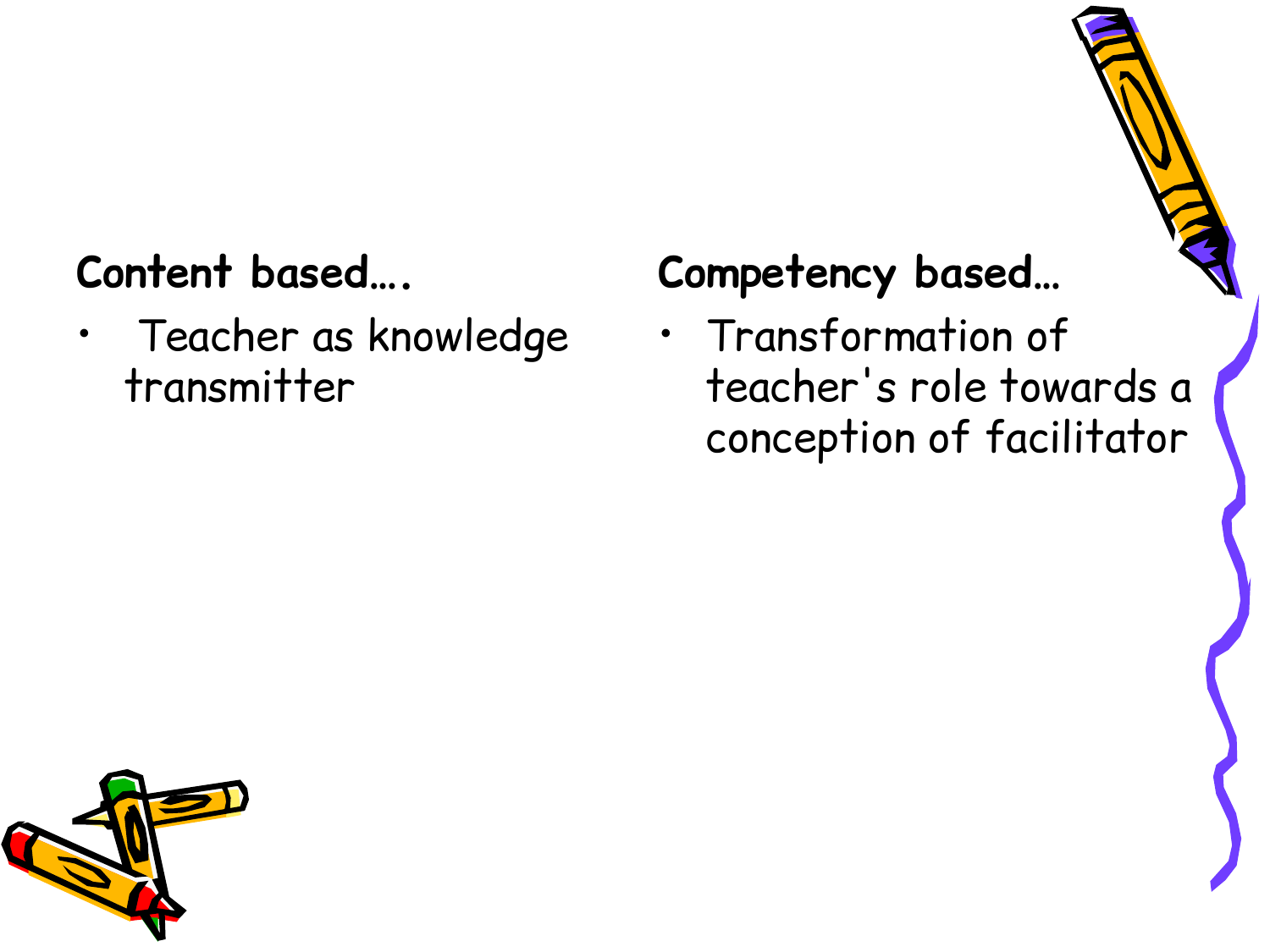

#
Content based….
Competency based…
 Teacher as knowledge transmitter

Transformation of teacher's role towards a conception of facilitator